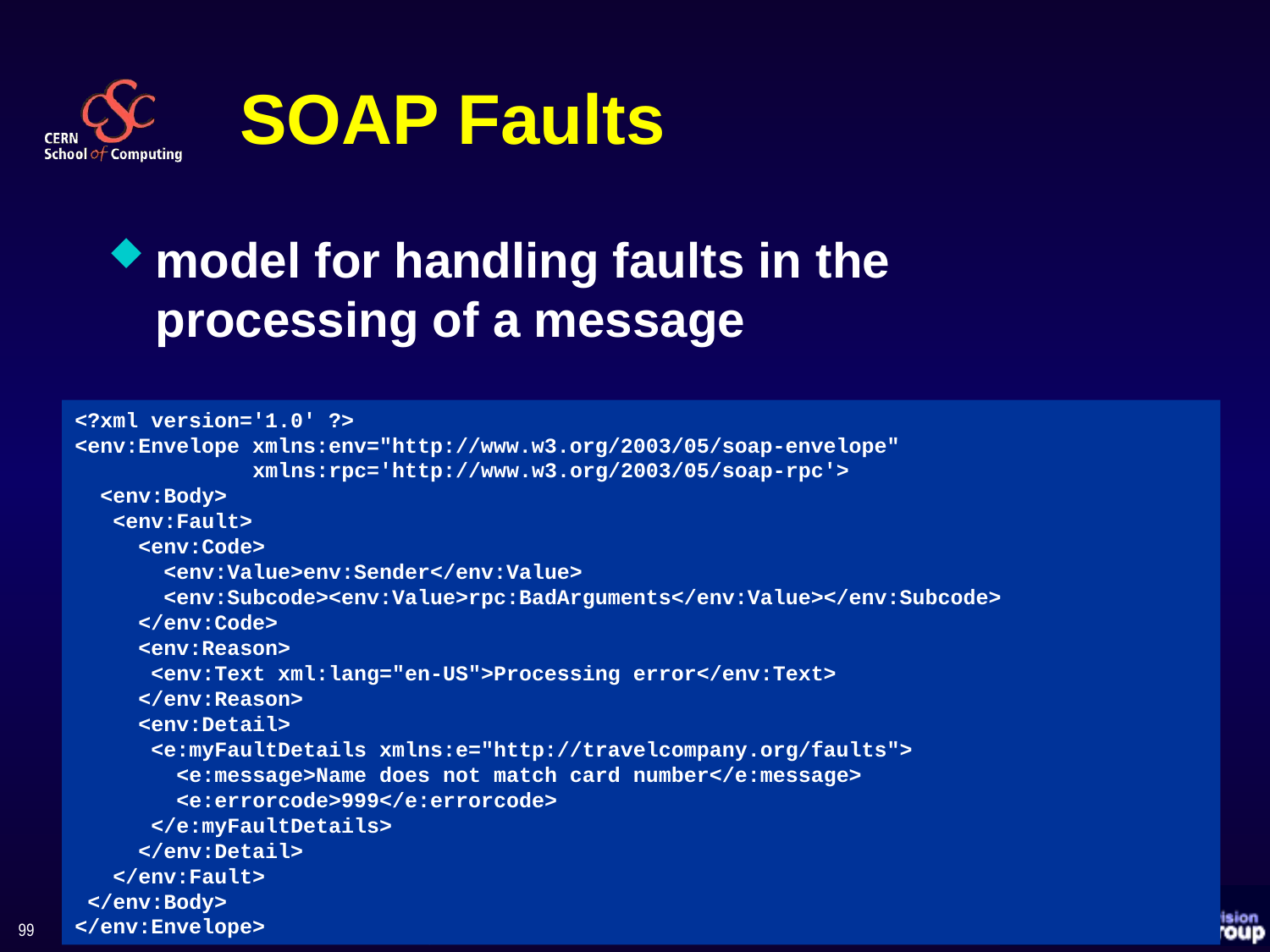

# SOAP Faults
model for handling faults in the processing of a message
<?xml version='1.0' ?>
<env:Envelope xmlns:env="http://www.w3.org/2003/05/soap-envelope"
              xmlns:rpc='http://www.w3.org/2003/05/soap-rpc'>
  <env:Body>
   <env:Fault>
     <env:Code>
       <env:Value>env:Sender</env:Value>
       <env:Subcode><env:Value>rpc:BadArguments</env:Value></env:Subcode>
     </env:Code>
     <env:Reason>
      <env:Text xml:lang="en-US">Processing error</env:Text>
     </env:Reason>
     <env:Detail>
      <e:myFaultDetails xmlns:e="http://travelcompany.org/faults">
        <e:message>Name does not match card number</e:message>
        <e:errorcode>999</e:errorcode>
      </e:myFaultDetails>
     </env:Detail>
   </env:Fault>
 </env:Body>
</env:Envelope>
99